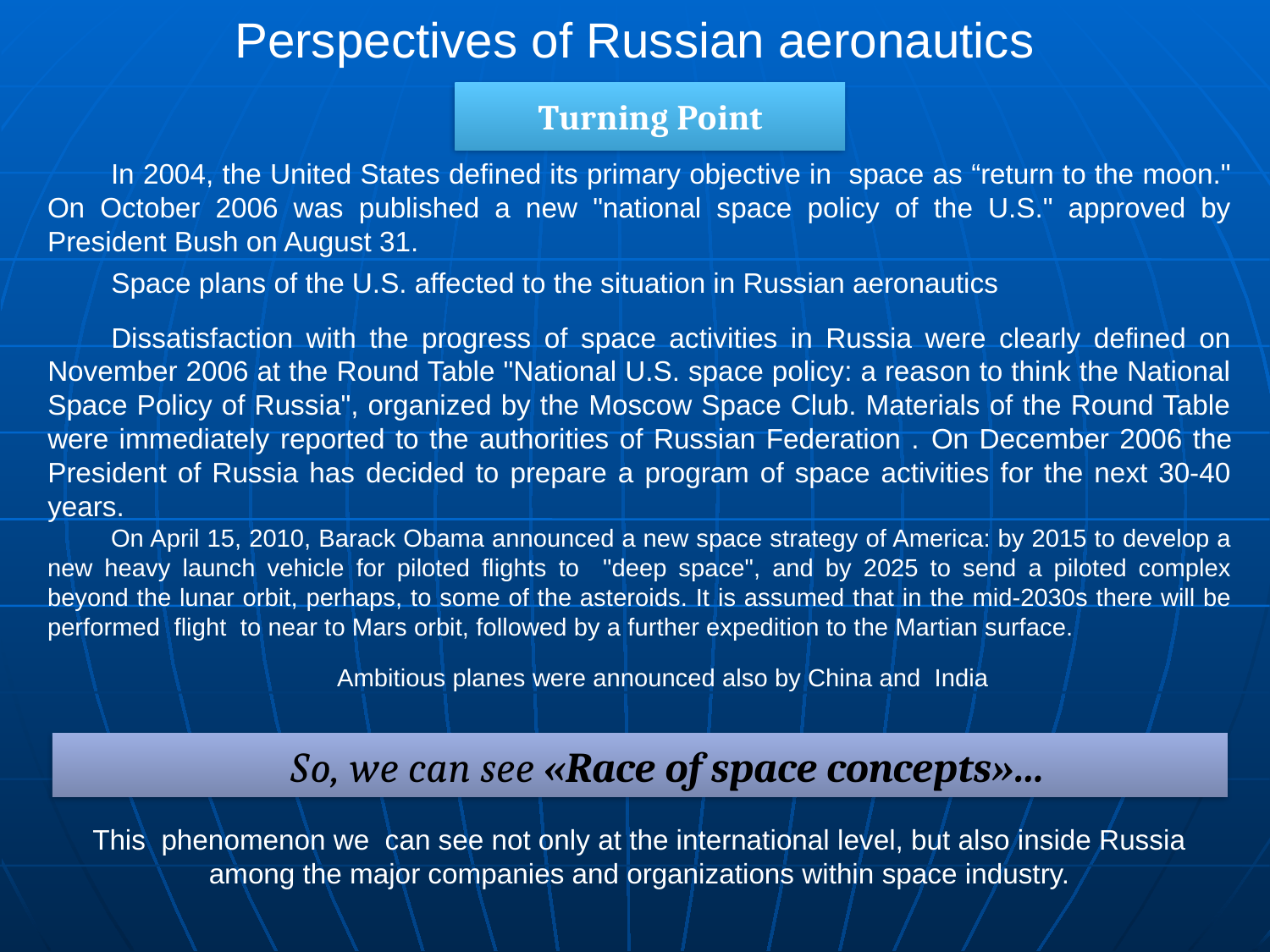

# Perspectives of Russian aeronautics
Turning Point
In 2004, the United States defined its primary objective in  space as “return to the moon." On October 2006 was published a new "national space policy of the U.S." approved by President Bush on August 31.
Space plans of the U.S. affected to the situation in Russian aeronautics

Dissatisfaction with the progress of space activities in Russia were clearly defined on November 2006 at the Round Table "National U.S. space policy: a reason to think the National Space Policy of Russia", organized by the Moscow Space Club. Materials of the Round Table were immediately reported to the authorities of Russian Federation . On December 2006 the President of Russia has decided to prepare a program of space activities for the next 30-40 years.
On April 15, 2010, Barack Obama announced a new space strategy of America: by 2015 to develop a new heavy launch vehicle for piloted flights to  "deep space", and by 2025 to send a piloted complex beyond the lunar orbit, perhaps, to some of the asteroids. It is assumed that in the mid-2030s there will be performed  flight  to near to Mars orbit, followed by a further expedition to the Martian surface.
Ambitious planes were announced also by China and  India
So, we can see «Race of space concepts»…
This  phenomenon we  can see not only at the international level, but also inside Russia among the major companies and organizations within space industry.